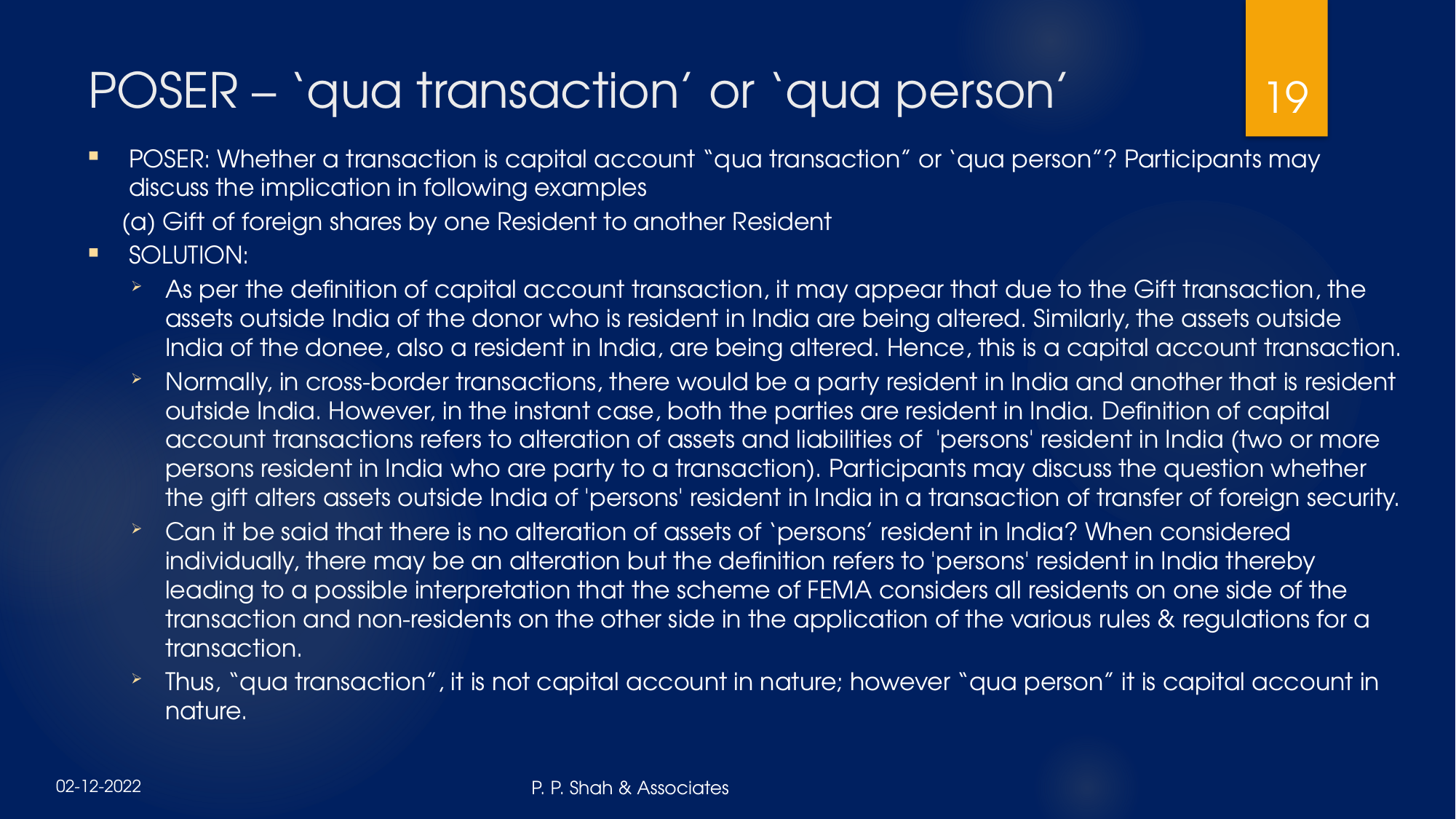

19
# POSER – ‘qua transaction’ or ‘qua person’
POSER: Whether a transaction is capital account “qua transaction” or ‘qua person”? Participants may discuss the implication in following examples
     (a) Gift of foreign shares by one Resident to another Resident
SOLUTION:
As per the definition of capital account transaction, it may appear that due to the Gift transaction, the assets outside India of the donor who is resident in India are being altered. Similarly, the assets outside India of the donee, also a resident in India, are being altered. Hence, this is a capital account transaction.
Normally, in cross-border transactions, there would be a party resident in India and another that is resident outside India. However, in the instant case, both the parties are resident in India. Definition of capital account transactions refers to alteration of assets and liabilities of  'persons' resident in India (two or more persons resident in India who are party to a transaction). Participants may discuss the question whether the gift alters assets outside India of 'persons' resident in India in a transaction of transfer of foreign security.
Can it be said that there is no alteration of assets of ‘persons’ resident in India? When considered individually, there may be an alteration but the definition refers to 'persons' resident in India thereby leading to a possible interpretation that the scheme of FEMA considers all residents on one side of the transaction and non-residents on the other side in the application of the various rules & regulations for a transaction.
Thus, “qua transaction”, it is not capital account in nature; however “qua person” it is capital account in nature.

P. P. Shah & Associates
02-12-2022